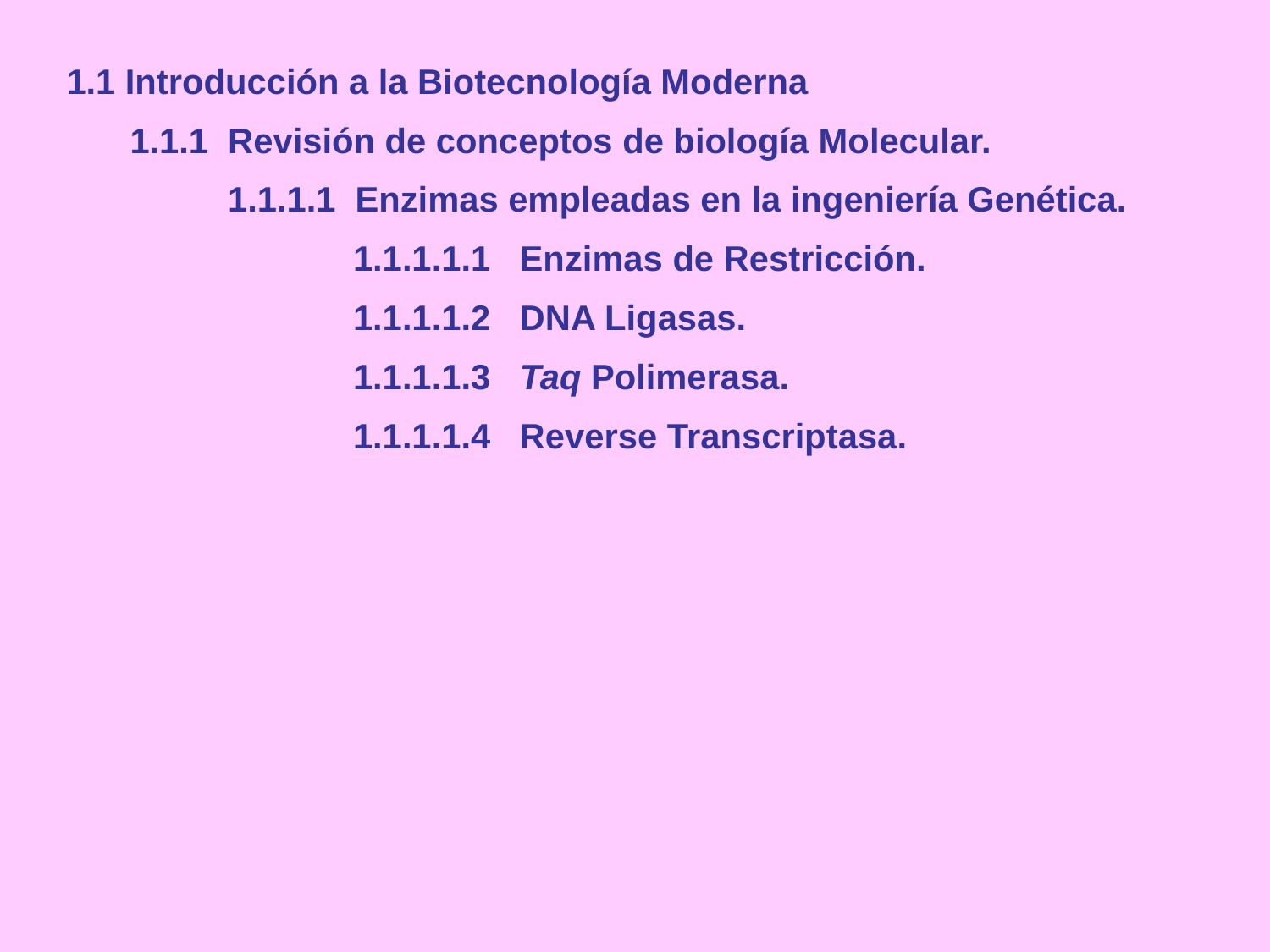

1.1 Introducción a la Biotecnología Moderna
1.1.1  Revisión de conceptos de biología Molecular.
1.1.1.1  Enzimas empleadas en la ingeniería Genética.
1.1.1.1.1   Enzimas de Restricción.
1.1.1.1.2   DNA Ligasas.
1.1.1.1.3   Taq Polimerasa.
1.1.1.1.4   Reverse Transcriptasa.